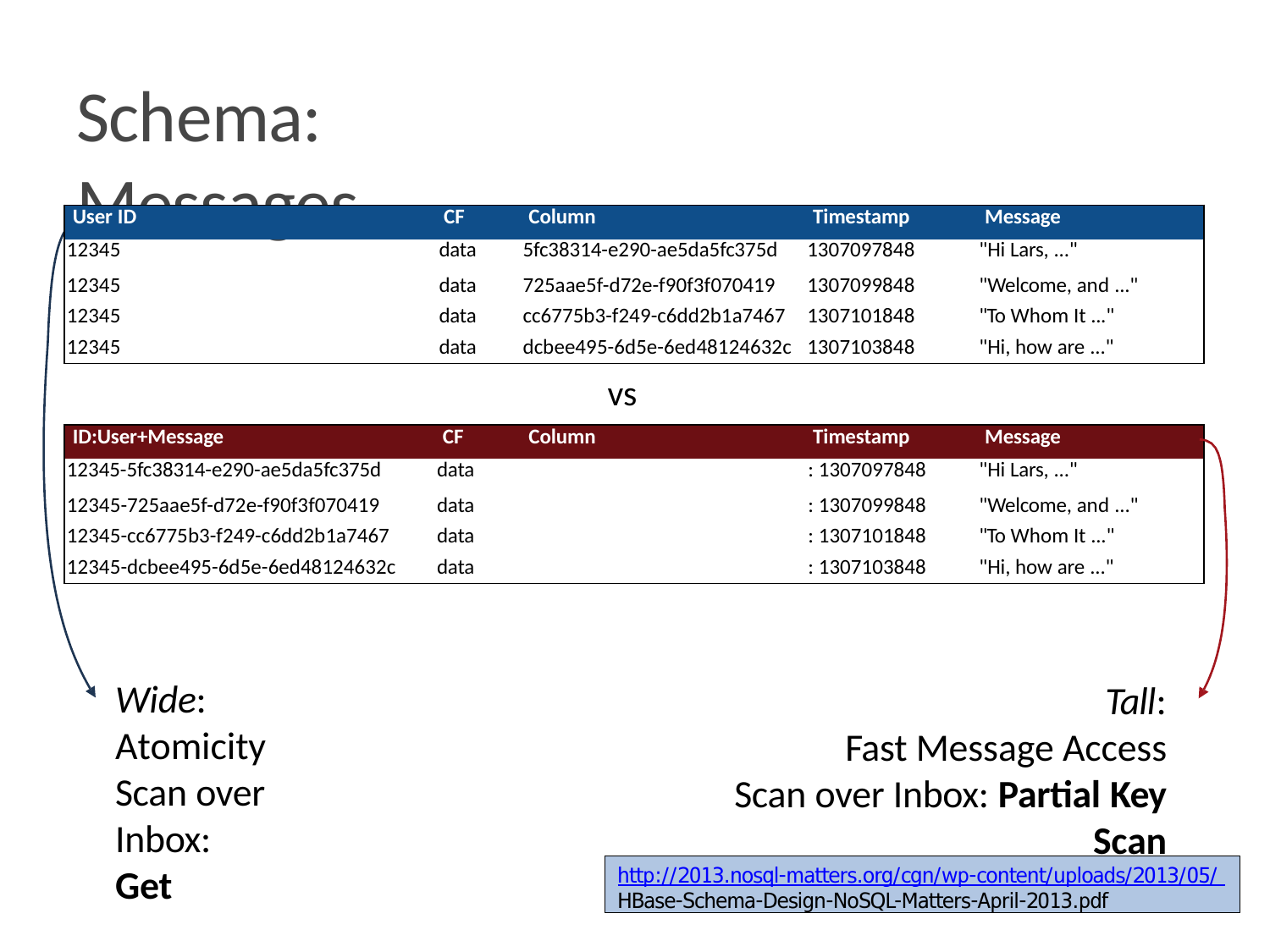

# Schema: Messages
| User ID | CF | Column | Timestamp | Message |
| --- | --- | --- | --- | --- |
| 12345 | data | 5fc38314-e290-ae5da5fc375d | 1307097848 | "Hi Lars, ..." |
| 12345 | data | 725aae5f-d72e-f90f3f070419 | 1307099848 | "Welcome, and ..." |
| 12345 | data | cc6775b3-f249-c6dd2b1a7467 | 1307101848 | "To Whom It ..." |
| 12345 | data | dcbee495-6d5e-6ed48124632c | 1307103848 | "Hi, how are ..." |

vs
| ID:User+Message | CF | Column | Timestamp | Message |
| --- | --- | --- | --- | --- |
| 12345-5fc38314-e290-ae5da5fc375d | data | : 1307097848 |  | "Hi Lars, ..." |
| 12345-725aae5f-d72e-f90f3f070419 | data | : 1307099848 |  | "Welcome, and ..." |
| 12345-cc6775b3-f249-c6dd2b1a7467 | data | : 1307101848 |  | "To Whom It ..." |
| 12345-dcbee495-6d5e-6ed48124632c | data | : 1307103848 |  | "Hi, how are ..." |

Wide:  Atomicity
Scan over Inbox: Get
Tall:
Fast Message Access  Scan over Inbox: Partial Key Scan
http://2013.nosql-matters.org/cgn/wp-content/uploads/2013/05/  HBase-Schema-Design-NoSQL-Matters-April-2013.pdf